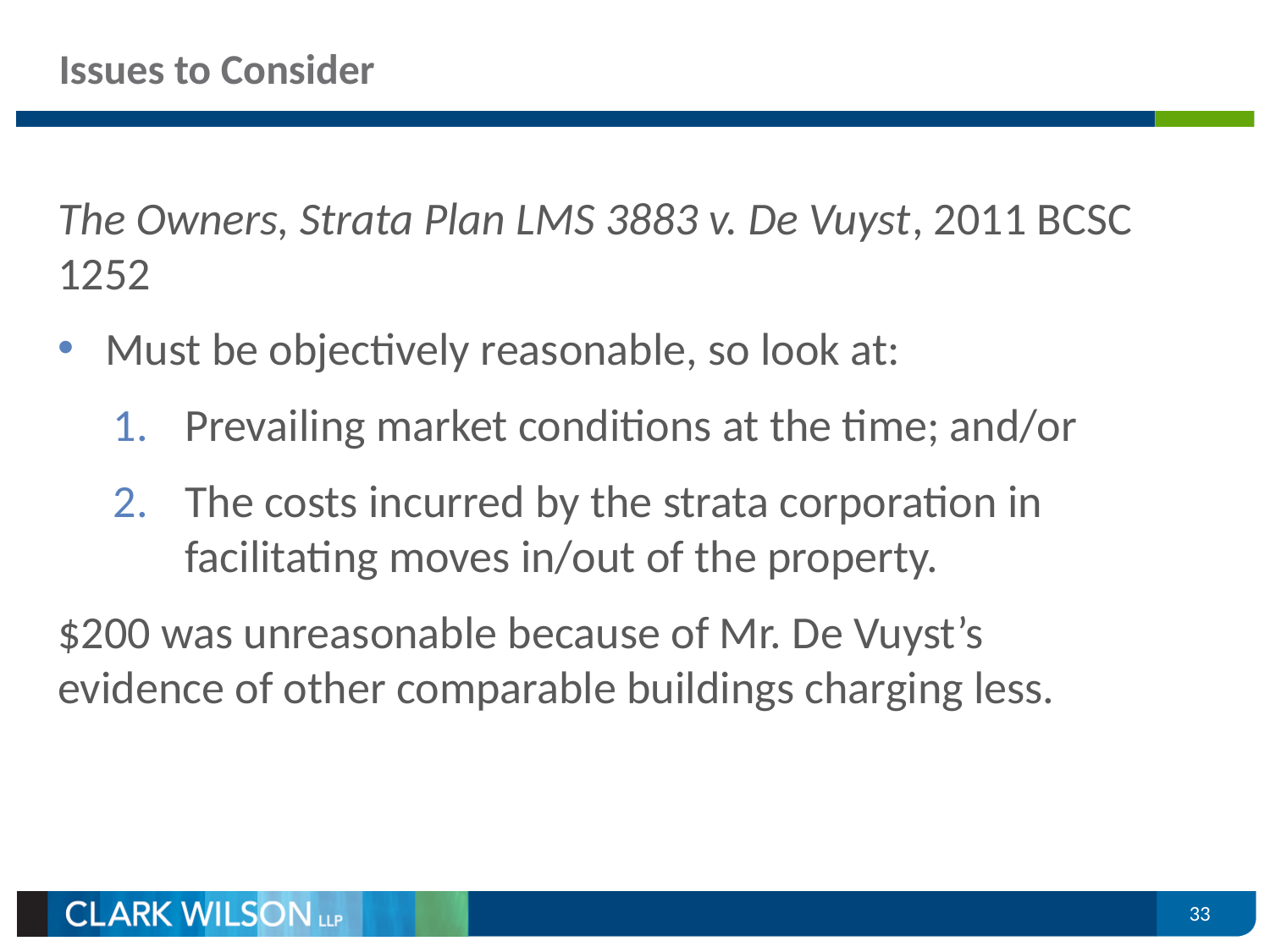

# Issues to Consider
The Owners, Strata Plan LMS 3883 v. De Vuyst, 2011 BCSC 1252
Must be objectively reasonable, so look at:
Prevailing market conditions at the time; and/or
The costs incurred by the strata corporation in facilitating moves in/out of the property.
$200 was unreasonable because of Mr. De Vuyst’s evidence of other comparable buildings charging less.

33